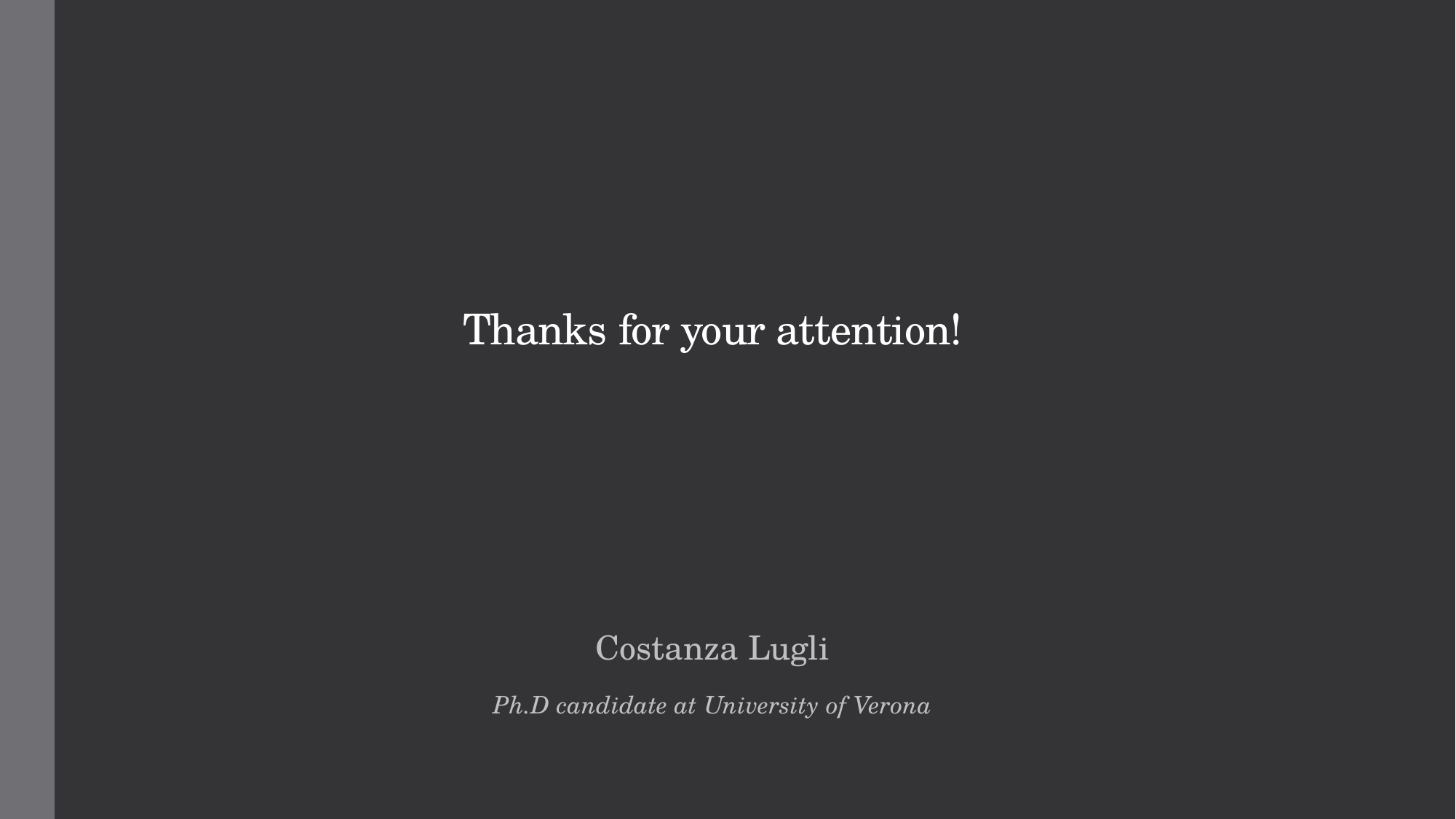

# Thanks for your attention!
Costanza Lugli
Ph.D candidate at University of Verona